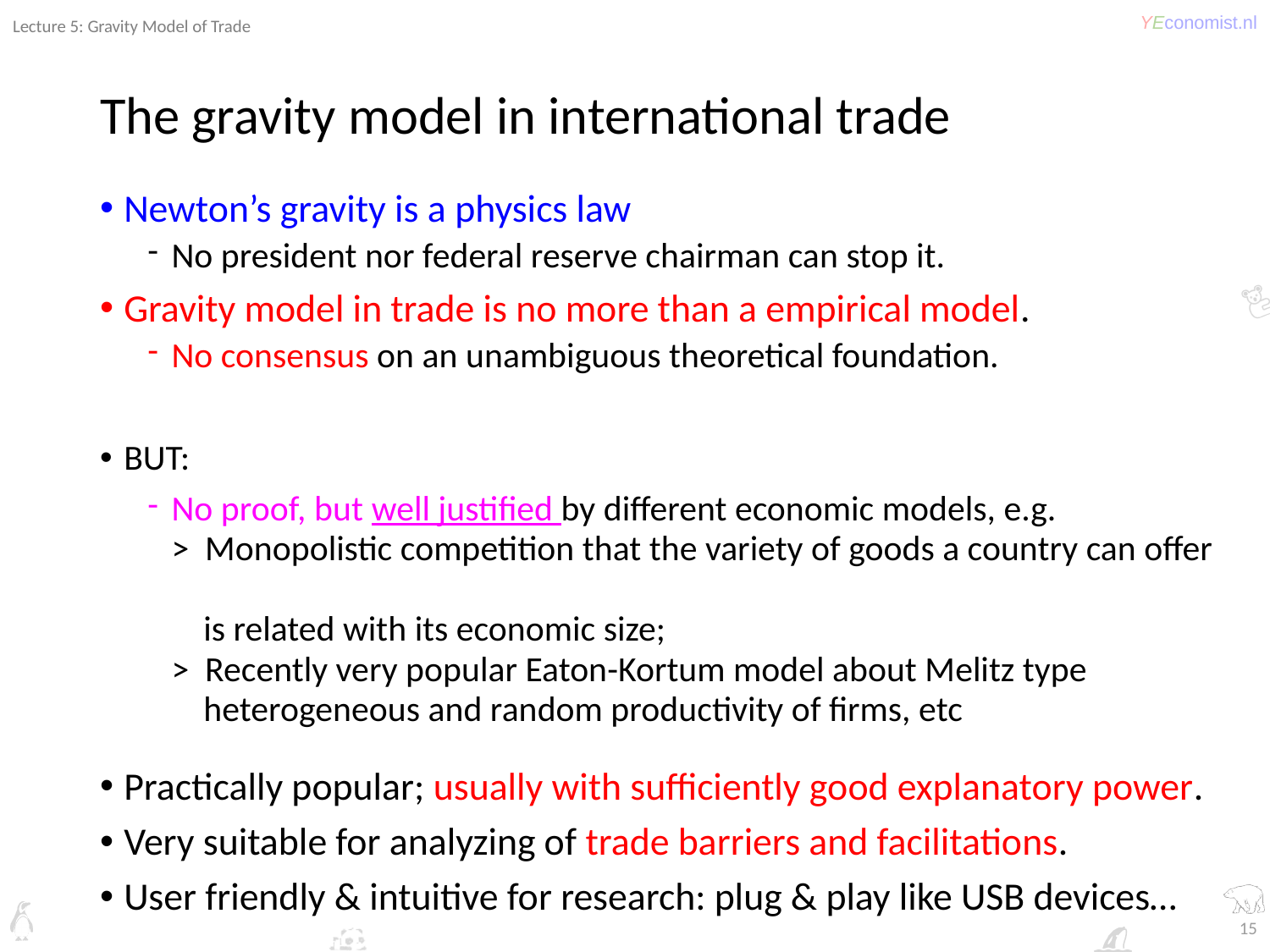

Lecture 5: Gravity Model of Trade
# The gravity model in international trade
Newton’s gravity is a physics law
No president nor federal reserve chairman can stop it.
Gravity model in trade is no more than a empirical model.
No consensus on an unambiguous theoretical foundation.

BUT:
No proof, but well justified by different economic models, e.g.
>  Monopolistic competition that the variety of goods a country can offer
    is related with its economic size;
>  Recently very popular Eaton-Kortum model about Melitz type
    heterogeneous and random productivity of firms, etc
Practically popular; usually with sufficiently good explanatory power.
Very suitable for analyzing of trade barriers and facilitations.
User friendly & intuitive for research: plug & play like USB devices…

15